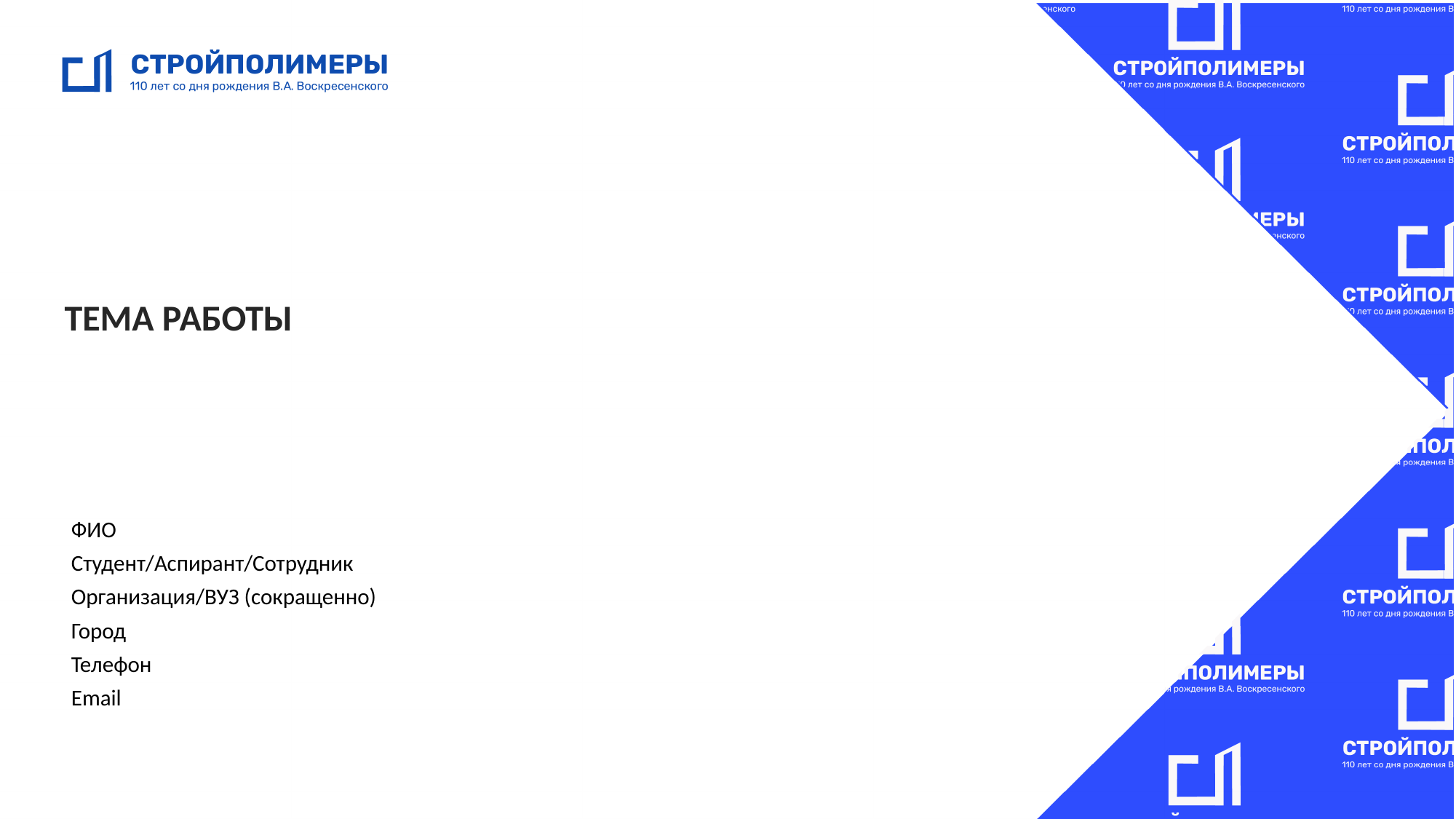

ТЕМА РАБОТЫ

ФИО
Студент/Аспирант/Сотрудник
Организация/ВУЗ (сокращенно)
Город
Телефон
Email